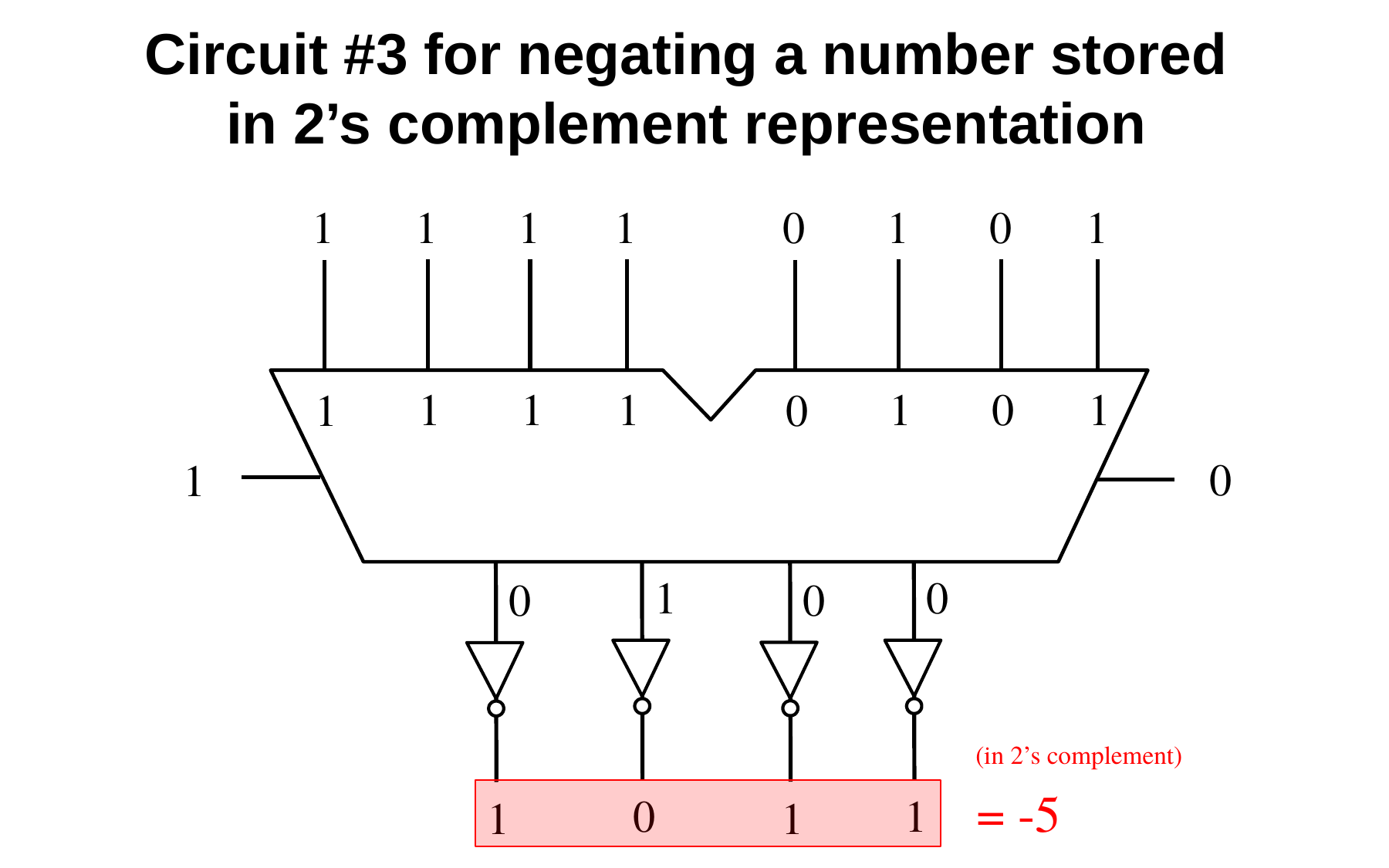

Circuit #3 for negating a number stored in 2’s complement representation
1
1
1
1
1
1
1
1
0
0
1
1
1
1
0
0

0
1
1

0
0

1
0

1
0

1
(in 2’s complement)
= -5